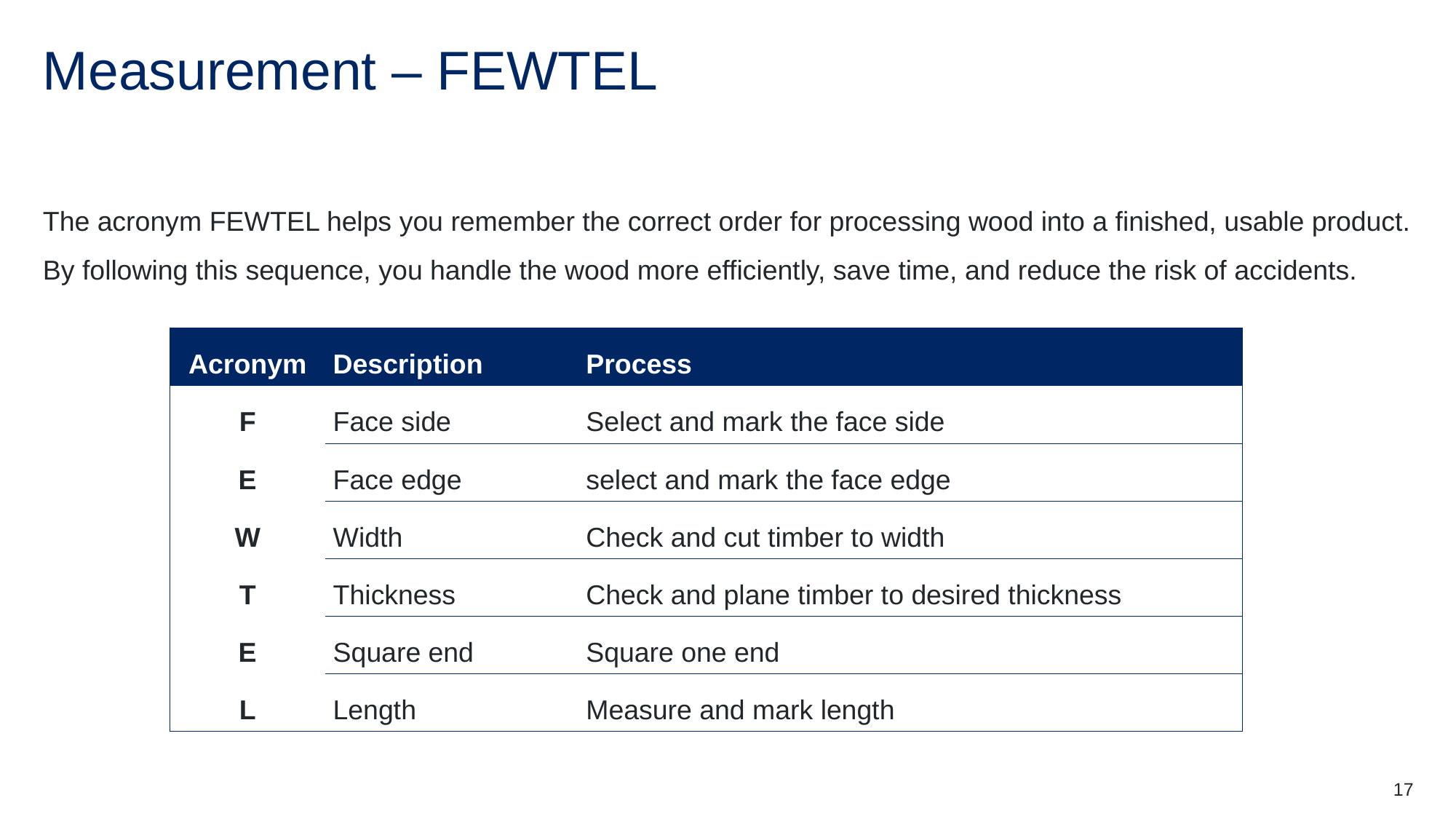

# Measurement – FEWTEL
The acronym FEWTEL helps you remember the correct order for processing wood into a finished, usable product. By following this sequence, you handle the wood more efficiently, save time, and reduce the risk of accidents.
| Acronym | Description | Process |
| --- | --- | --- |
| F | Face side | Select and mark the face side |
| E | Face edge | select and mark the face edge |
| W | Width | Check and cut timber to width |
| T | Thickness | Check and plane timber to desired thickness |
| E | Square end | Square one end |
| L | Length | Measure and mark length |
17